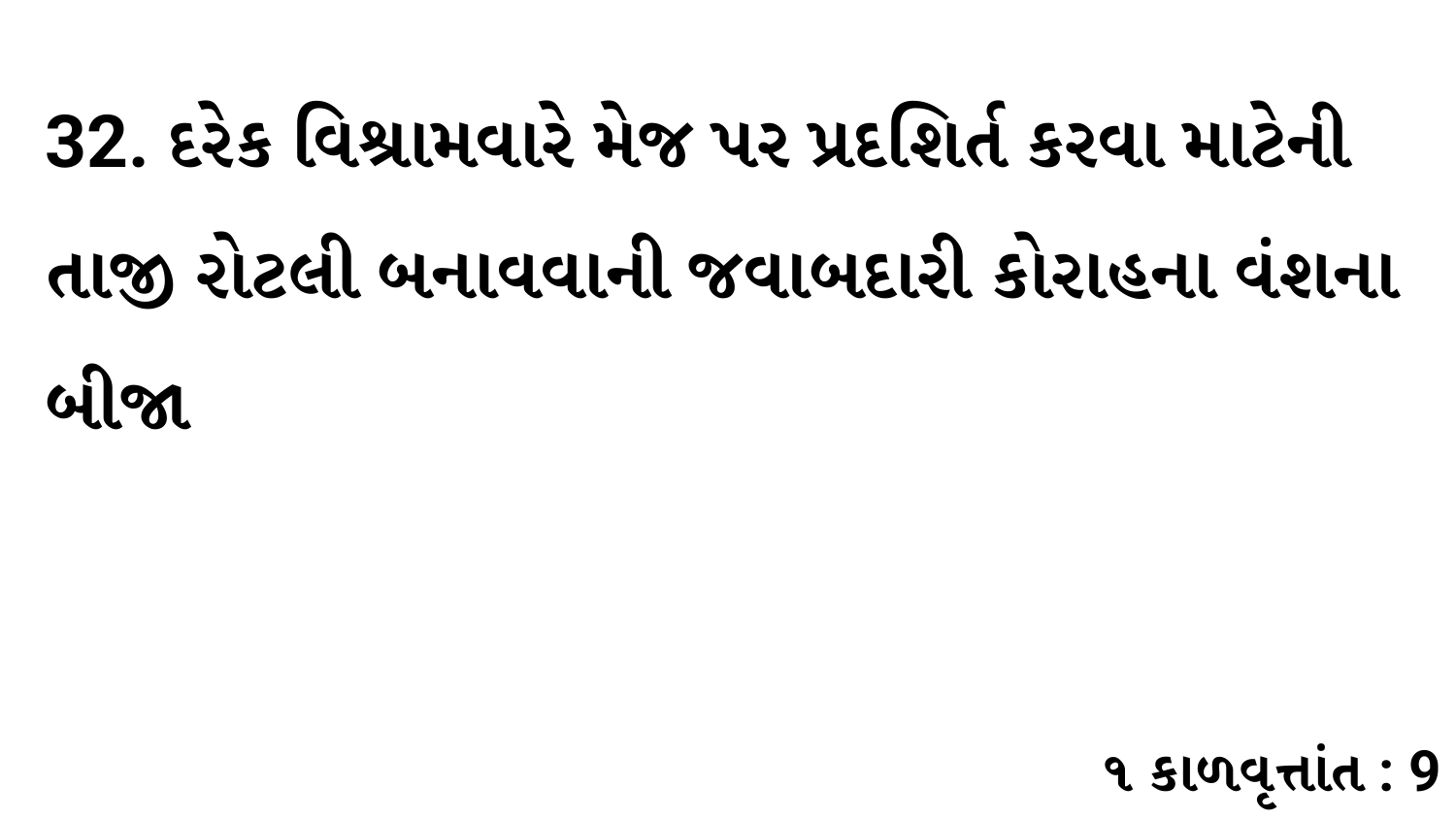

32. દરેક વિશ્રામવારે મેજ પર પ્રદશિર્ત કરવા માટેની તાજી રોટલી બનાવવાની જવાબદારી કોરાહના વંશના બીજા
૧ કાળવૃત્તાંત : 9